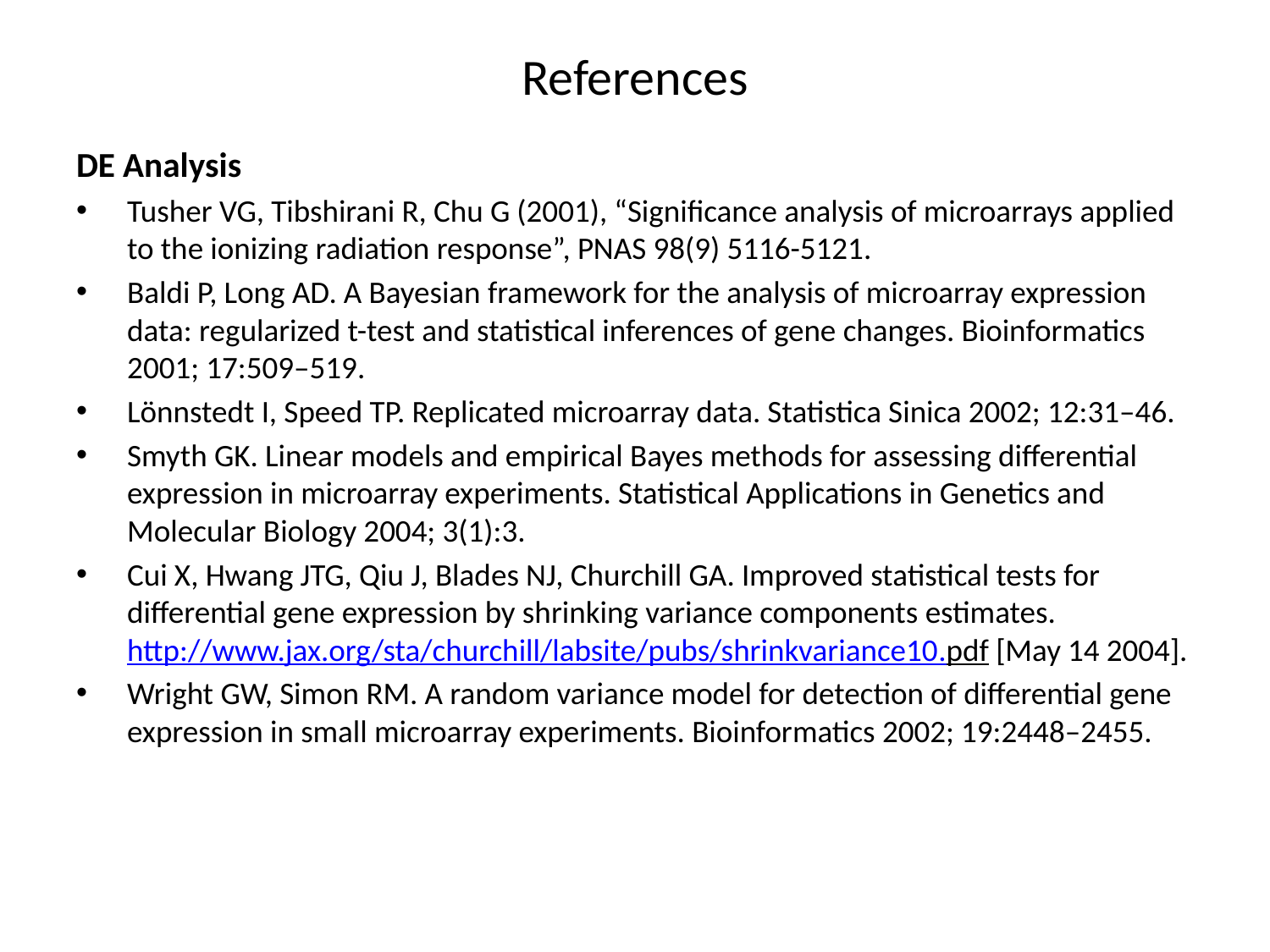

# References
DE Analysis
Tusher VG, Tibshirani R, Chu G (2001), “Significance analysis of microarrays applied to the ionizing radiation response”, PNAS 98(9) 5116-5121.
Baldi P, Long AD. A Bayesian framework for the analysis of microarray expression data: regularized t-test and statistical inferences of gene changes. Bioinformatics 2001; 17:509–519.
Lönnstedt I, Speed TP. Replicated microarray data. Statistica Sinica 2002; 12:31–46.
Smyth GK. Linear models and empirical Bayes methods for assessing differential expression in microarray experiments. Statistical Applications in Genetics and Molecular Biology 2004; 3(1):3.
Cui X, Hwang JTG, Qiu J, Blades NJ, Churchill GA. Improved statistical tests for differential gene expression by shrinking variance components estimates. http://www.jax.org/sta/churchill/labsite/pubs/shrinkvariance10.pdf [May 14 2004].
Wright GW, Simon RM. A random variance model for detection of differential gene expression in small microarray experiments. Bioinformatics 2002; 19:2448–2455.